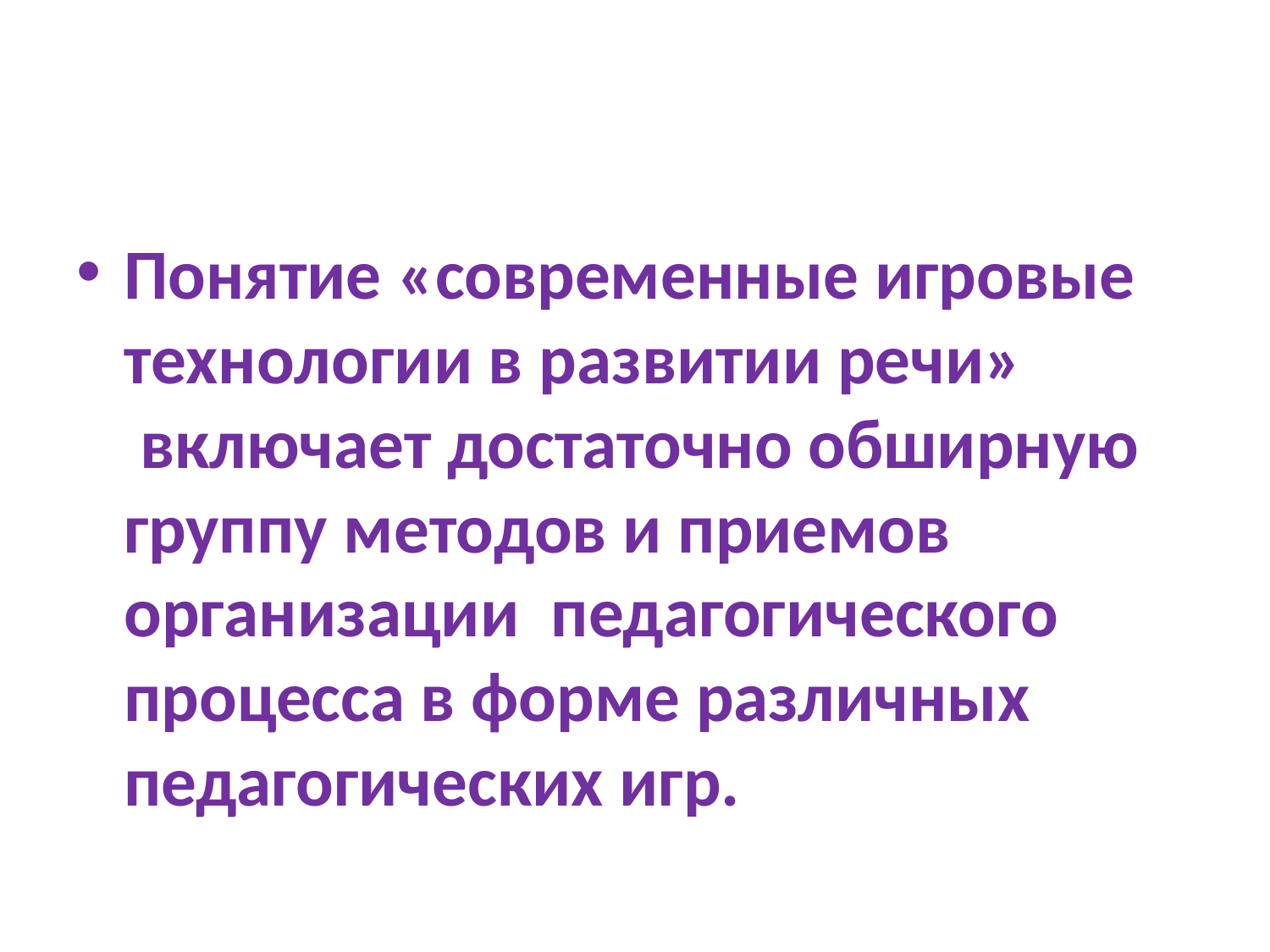

#
Понятие «современные игровые технологии в развитии речи»  включает достаточно обширную группу методов и приемов организации  педагогического процесса в форме различных педагогических игр.